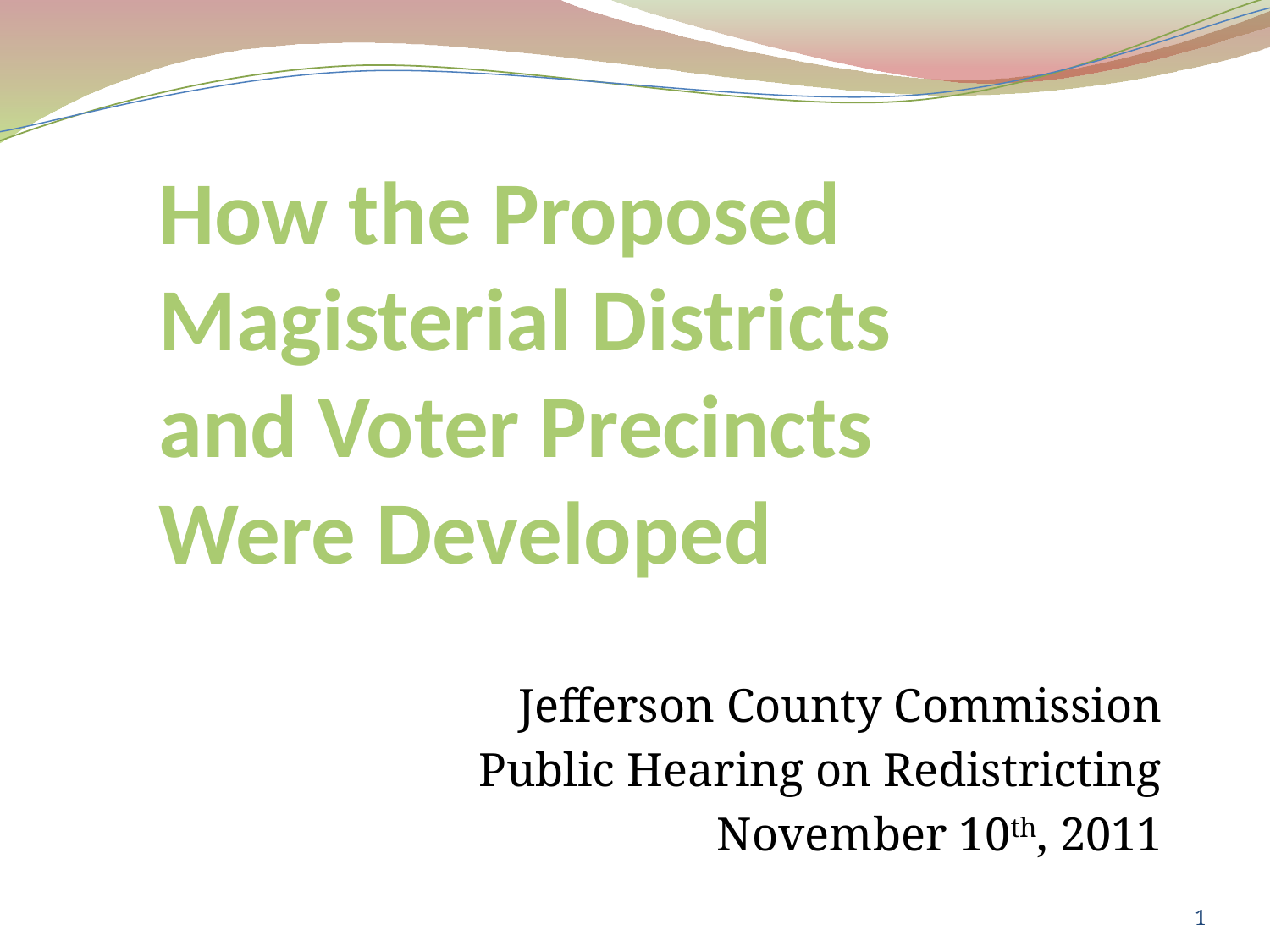

# How the Proposed Magisterial Districts and Voter Precincts Were Developed
Jefferson County Commission
Public Hearing on Redistricting
 November 10th, 2011
1